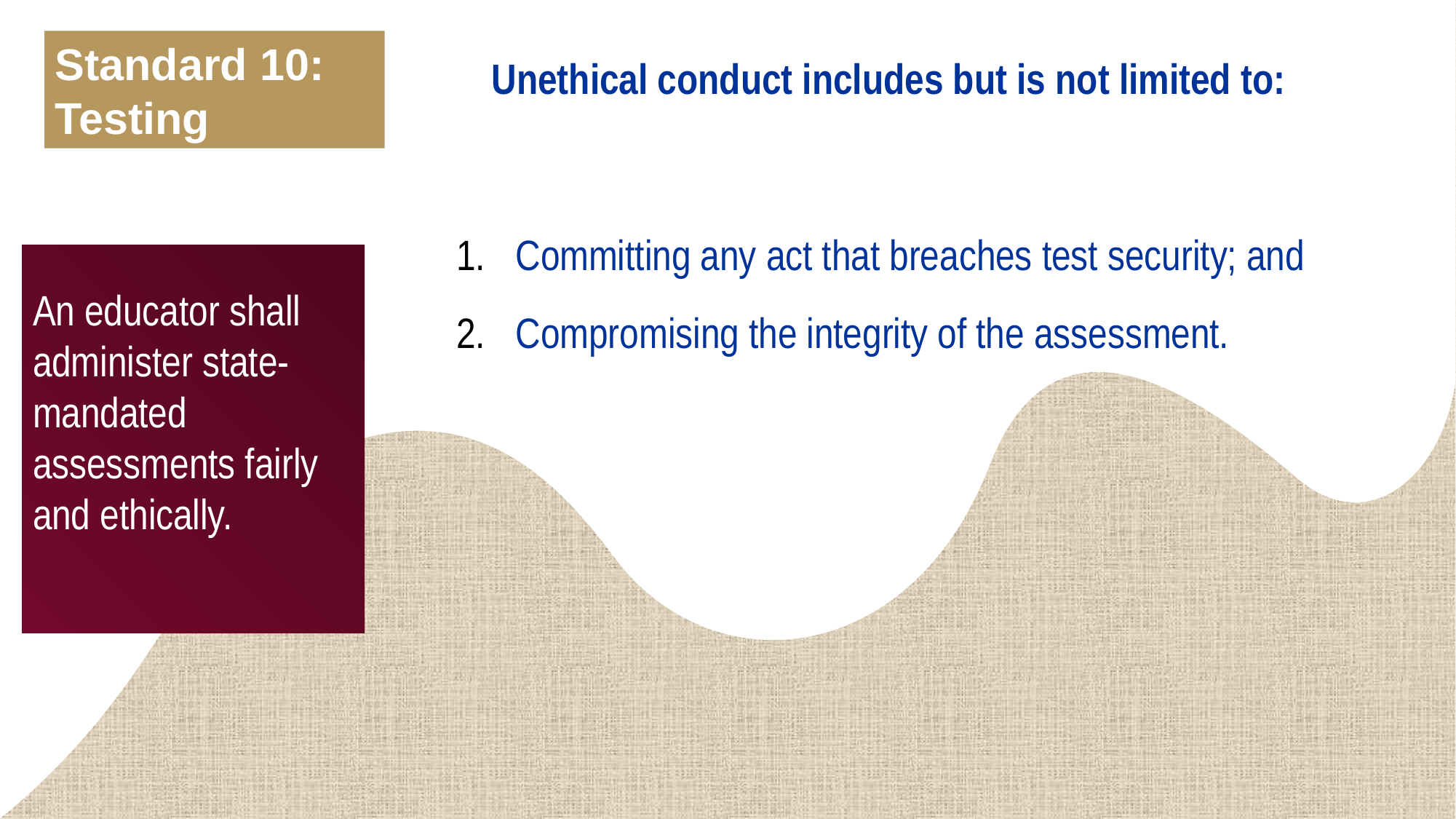

Standard 10:
Testing
Unethical conduct includes but is not limited to:
Committing any act that breaches test security; and
Compromising the integrity of the assessment.
An educator shall administer state-mandated assessments fairly and ethically.